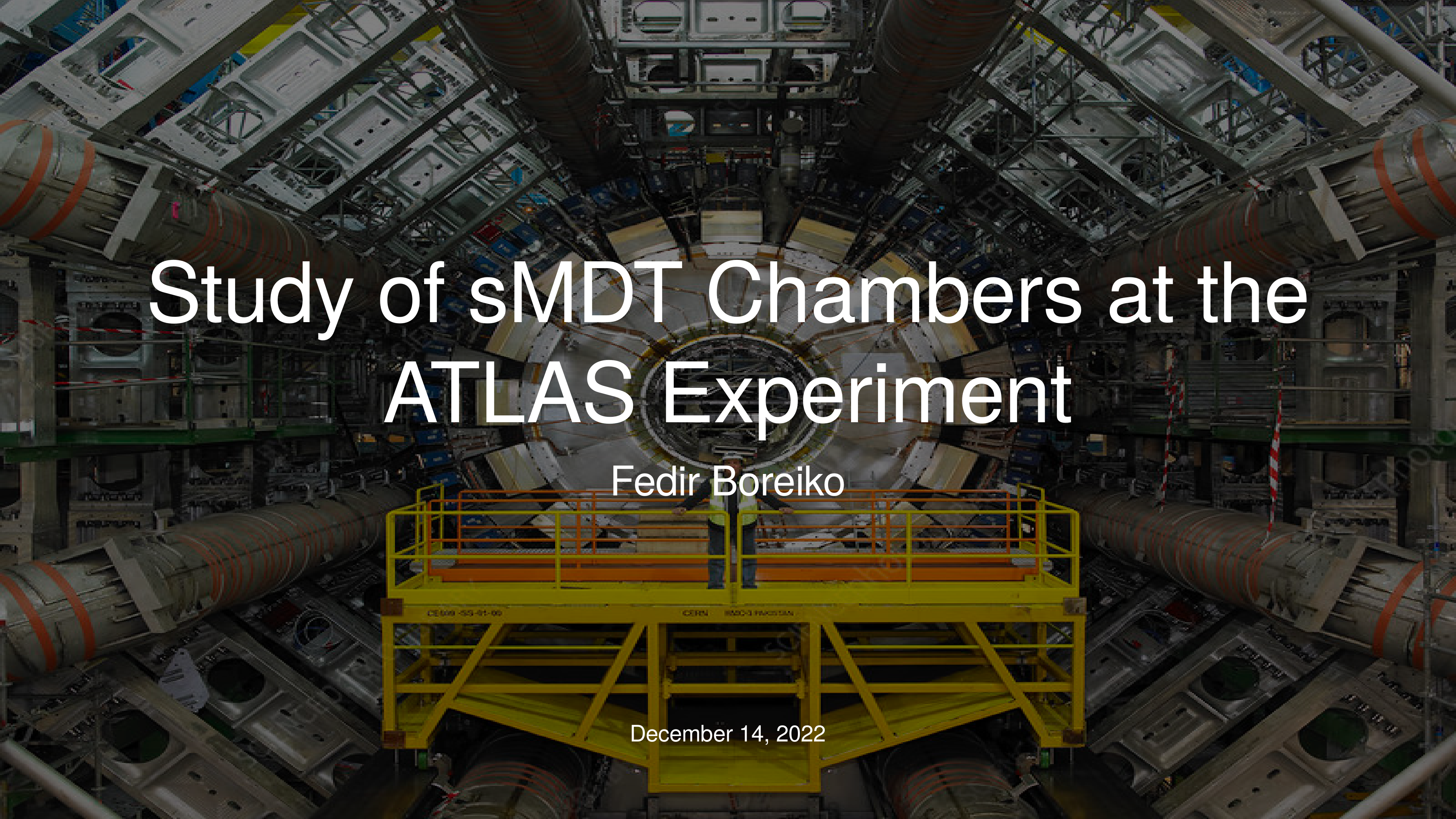

# Study of sMDT Chambers at the ATLAS Experiment
Fedir Boreiko
December 14, 2022